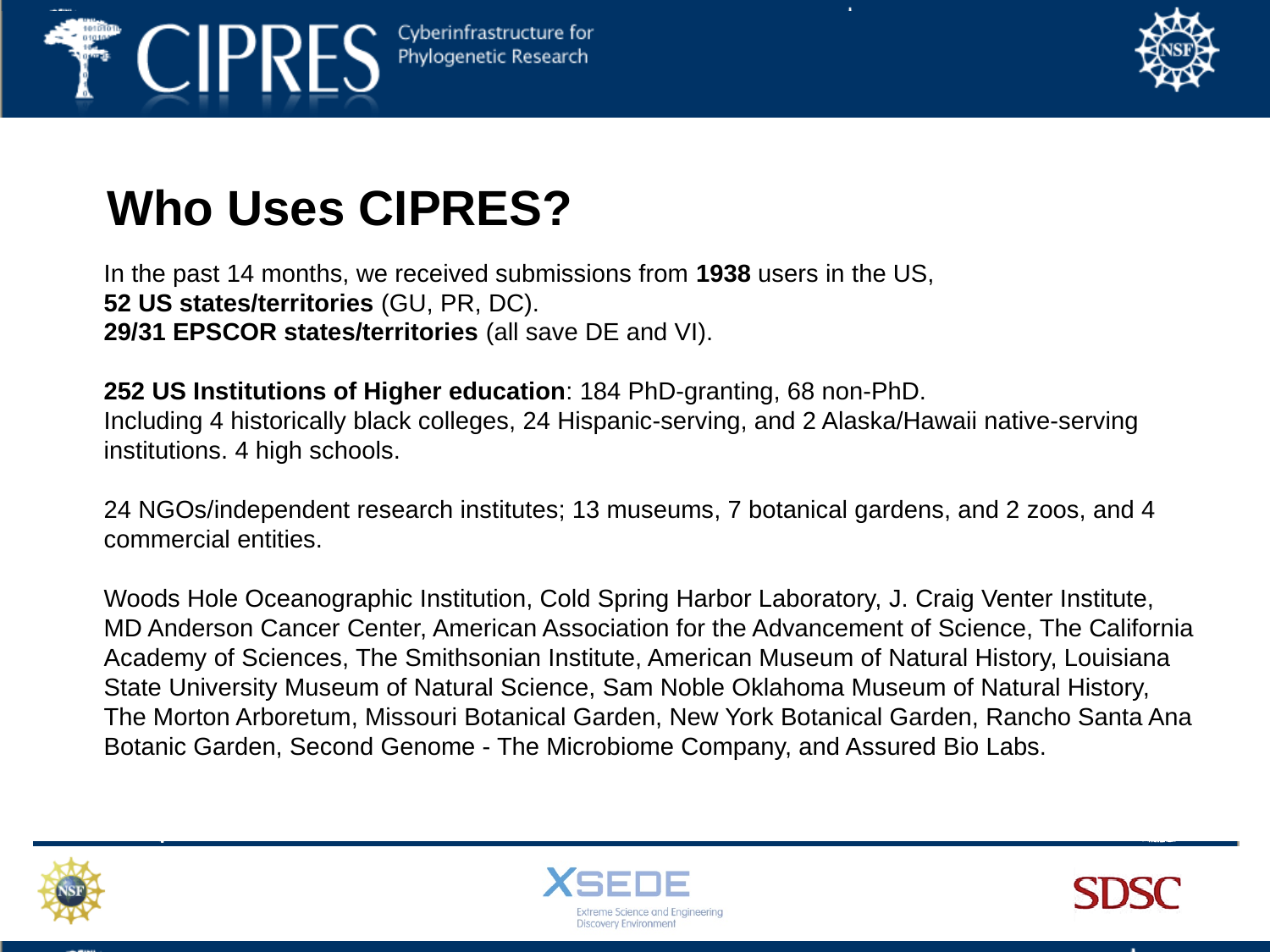

Who Uses CIPRES?
In the past 14 months, we received submissions from 1938 users in the US,
52 US states/territories (GU, PR, DC).
29/31 EPSCOR states/territories (all save DE and VI).

252 US Institutions of Higher education: 184 PhD-granting, 68 non-PhD.
Including 4 historically black colleges, 24 Hispanic-serving, and 2 Alaska/Hawaii native-serving institutions. 4 high schools.

24 NGOs/independent research institutes; 13 museums, 7 botanical gardens, and 2 zoos, and 4 commercial entities.

Woods Hole Oceanographic Institution, Cold Spring Harbor Laboratory, J. Craig Venter Institute, MD Anderson Cancer Center, American Association for the Advancement of Science, The California Academy of Sciences, The Smithsonian Institute, American Museum of Natural History, Louisiana State University Museum of Natural Science, Sam Noble Oklahoma Museum of Natural History, The Morton Arboretum, Missouri Botanical Garden, New York Botanical Garden, Rancho Santa Ana Botanic Garden, Second Genome - The Microbiome Company, and Assured Bio Labs.